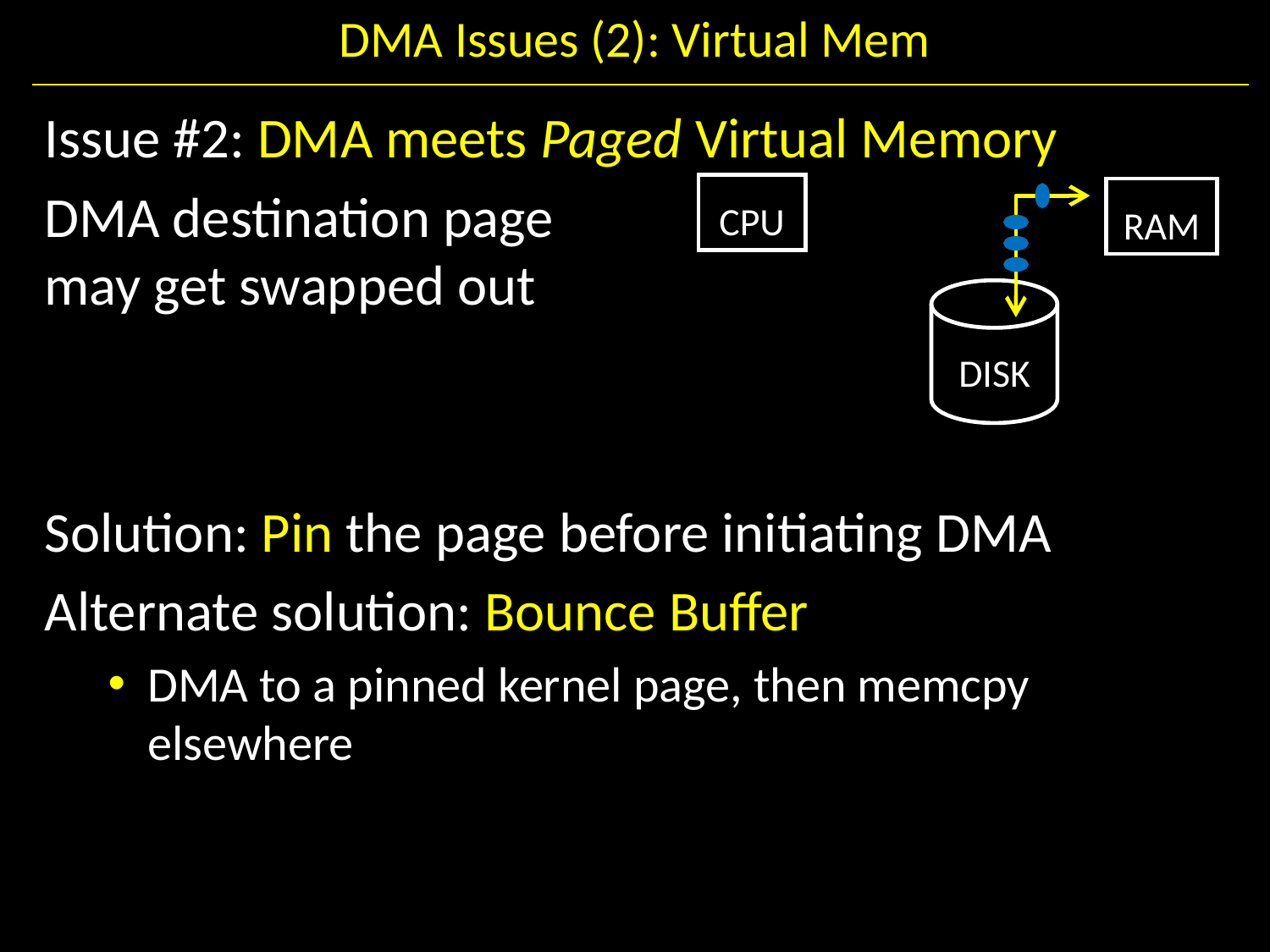

# DMA Issues (2): Virtual Mem
Issue #2: DMA meets Paged Virtual Memory
DMA destination page
may get swapped out

Solution: Pin the page before initiating DMA
Alternate solution: Bounce Buffer
DMA to a pinned kernel page, then memcpy elsewhere
CPU
RAM

DISK